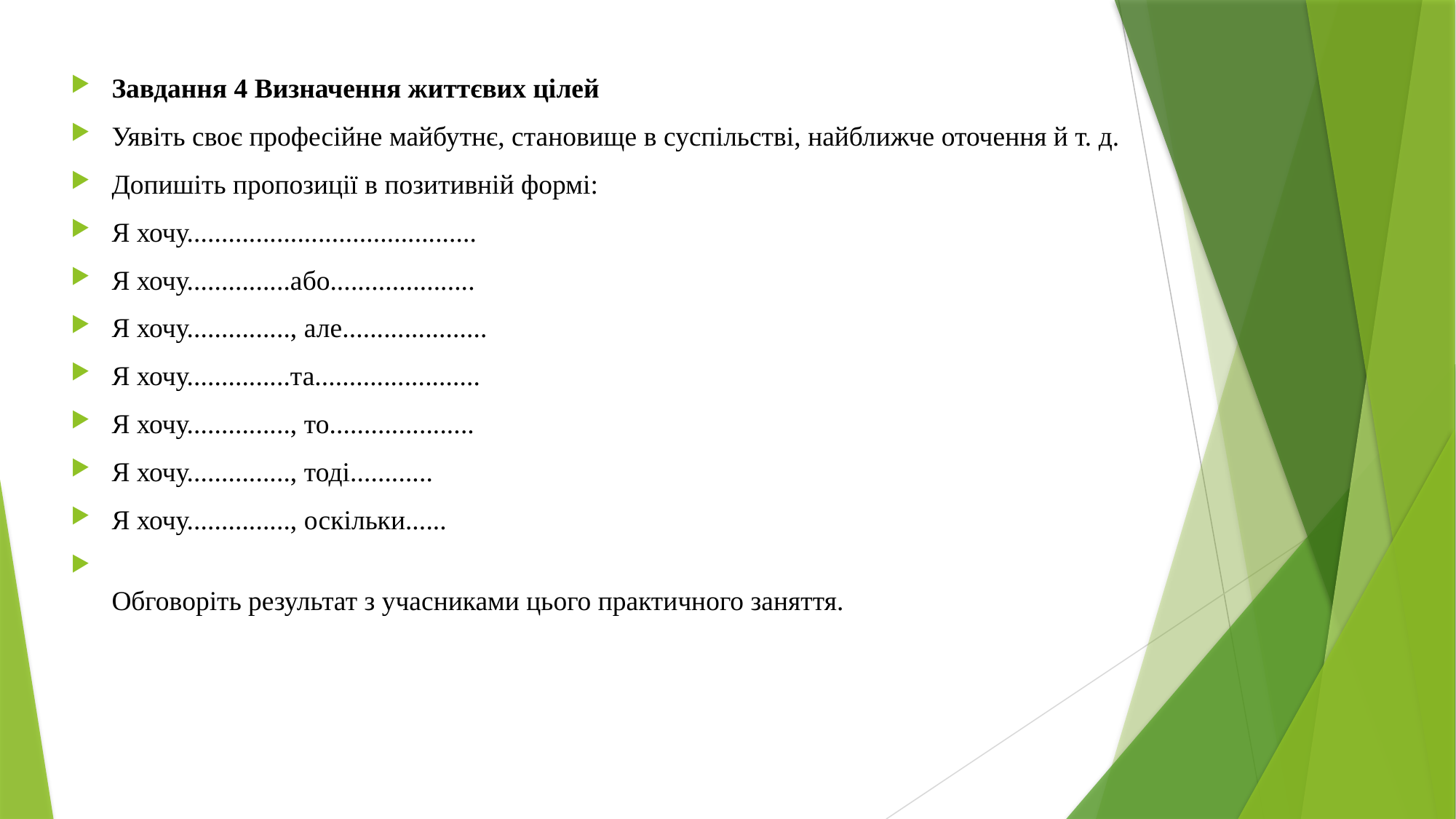

Завдання 4 Визначення життєвих цілей
Уявіть своє професійне майбутнє, становище в суспільстві, найближче оточення й т. д.
Допишіть пропозиції в позитивній формі:
Я хочу..........................................
Я хочу...............або.....................
Я хочу..............., але.....................
Я хочу...............та........................
Я хочу..............., то.....................
Я хочу..............., тоді............
Я хочу..............., оскільки......
Обговоріть результат з учасниками цього практичного заняття.